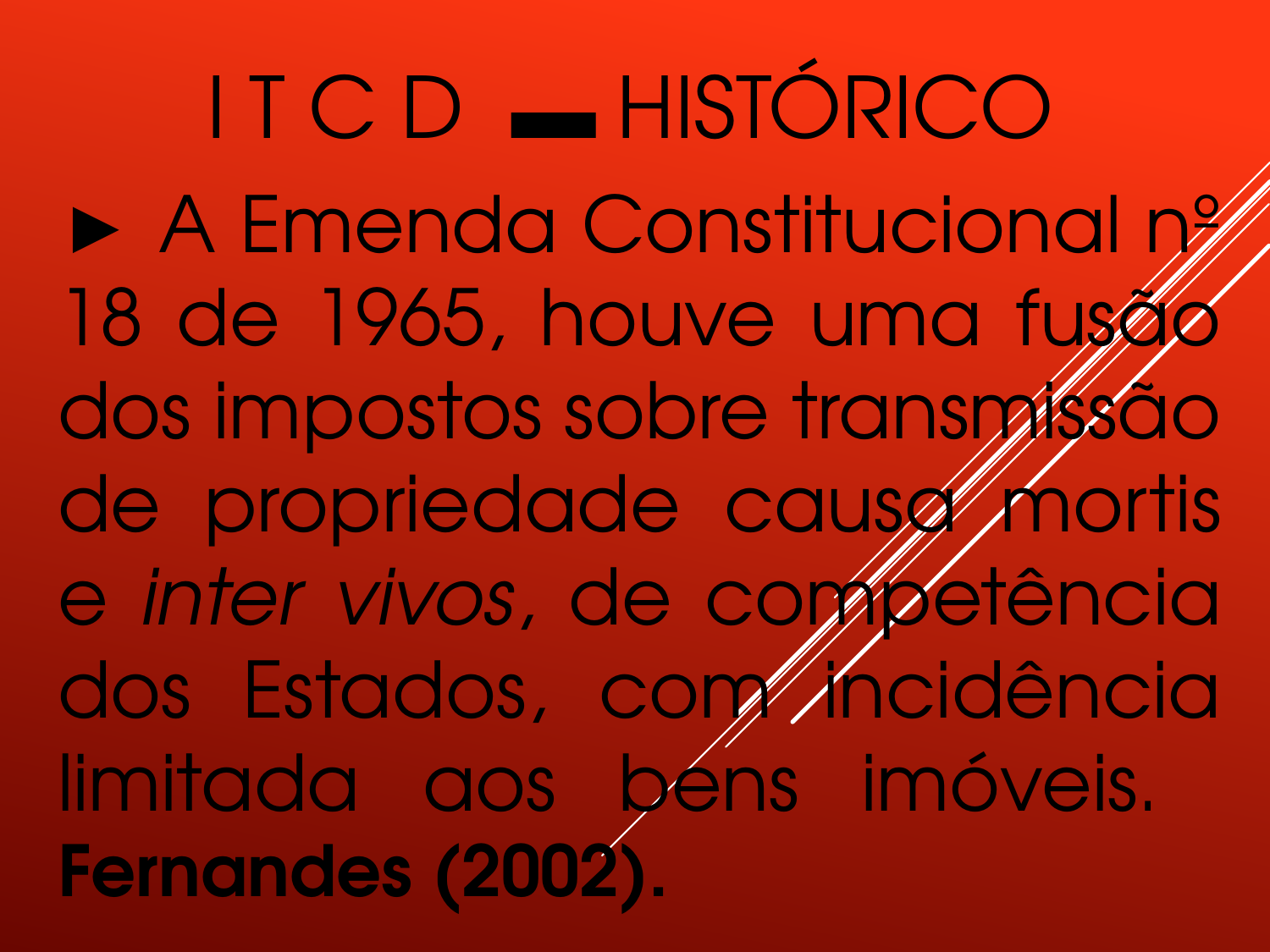

# I T C D  ▬ HISTÓRICO
► A Emenda Constitucional nº 18 de 1965, houve uma fusão dos impostos sobre transmissão de propriedade causa mortis e inter vivos, de competência dos Estados, com incidência limitada aos bens imóveis.  Fernandes (2002).